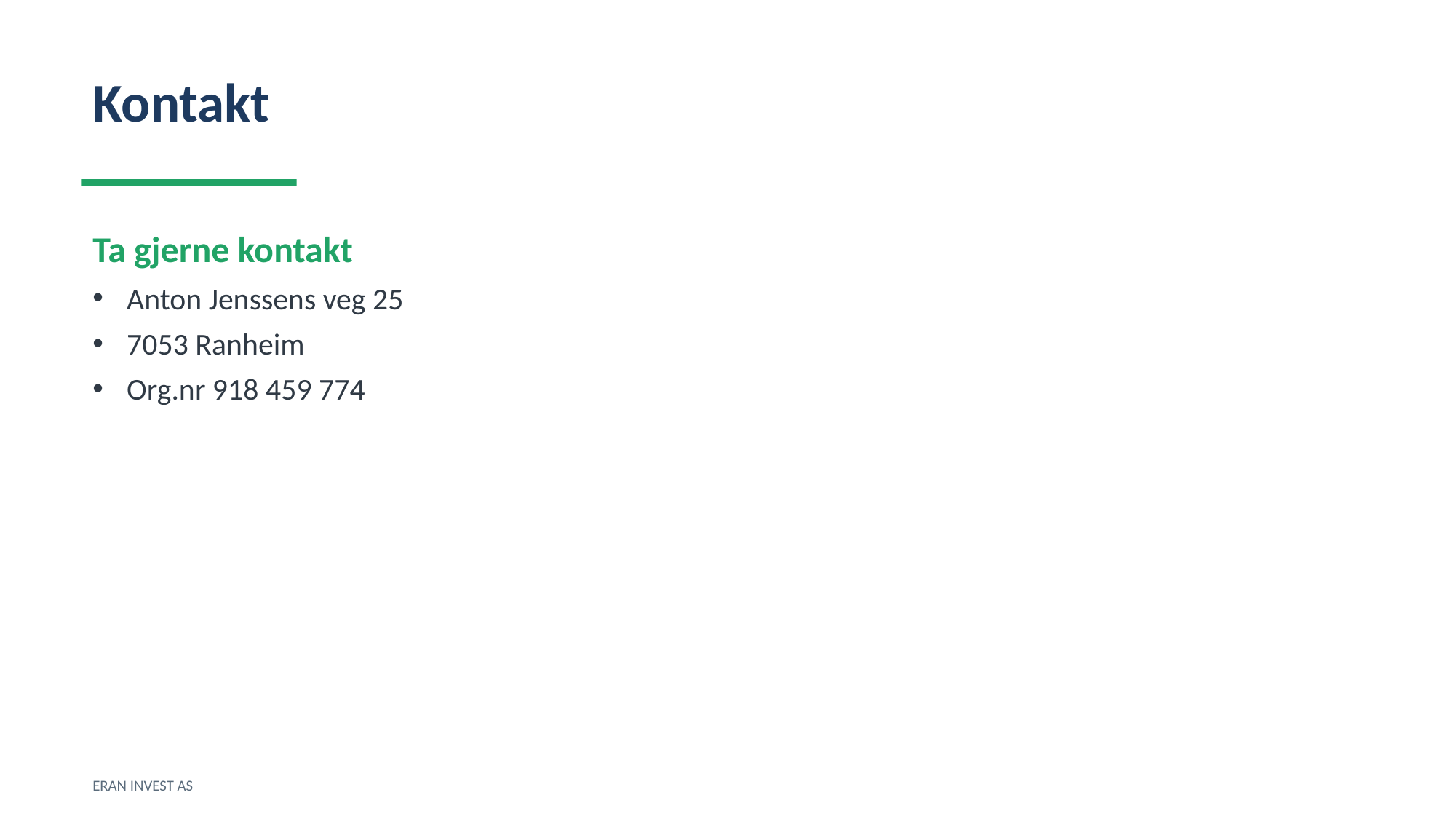

Kontakt

Ta gjerne kontakt
Anton Jenssens veg 25
7053 Ranheim
Org.nr 918 459 774
ERAN INVEST AS